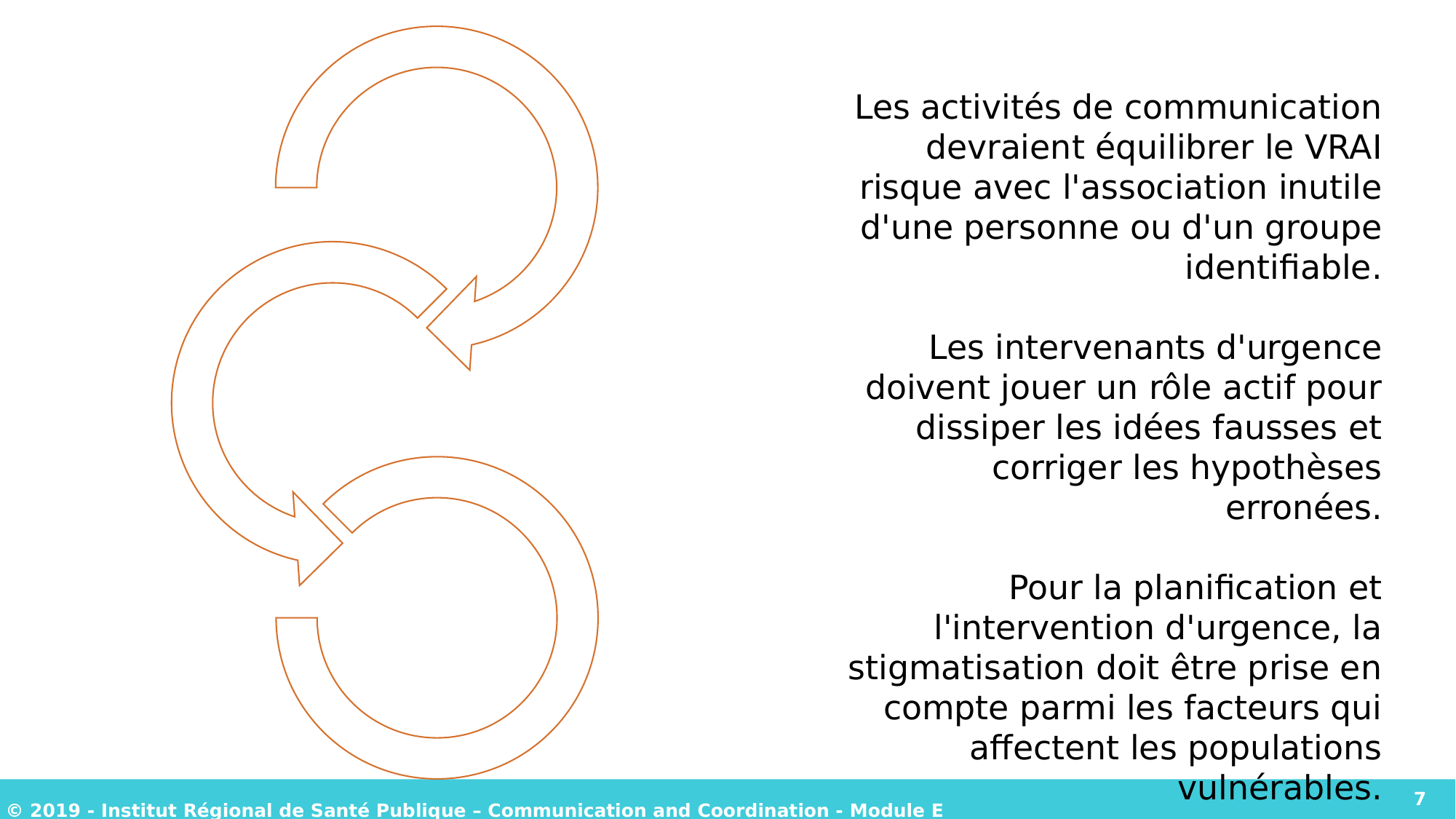

Évaluer le risque réel

Dissiper les mythes

Être conscient de la stigmatisation
Les activités de communication devraient équilibrer le VRAI risque avec l'association inutile d'une personne ou d'un groupe identifiable.

Les intervenants d'urgence doivent jouer un rôle actif pour dissiper les idées fausses et corriger les hypothèses erronées.

Pour la planification et l'intervention d'urgence, la stigmatisation doit être prise en compte parmi les facteurs qui affectent les populations vulnérables.
7